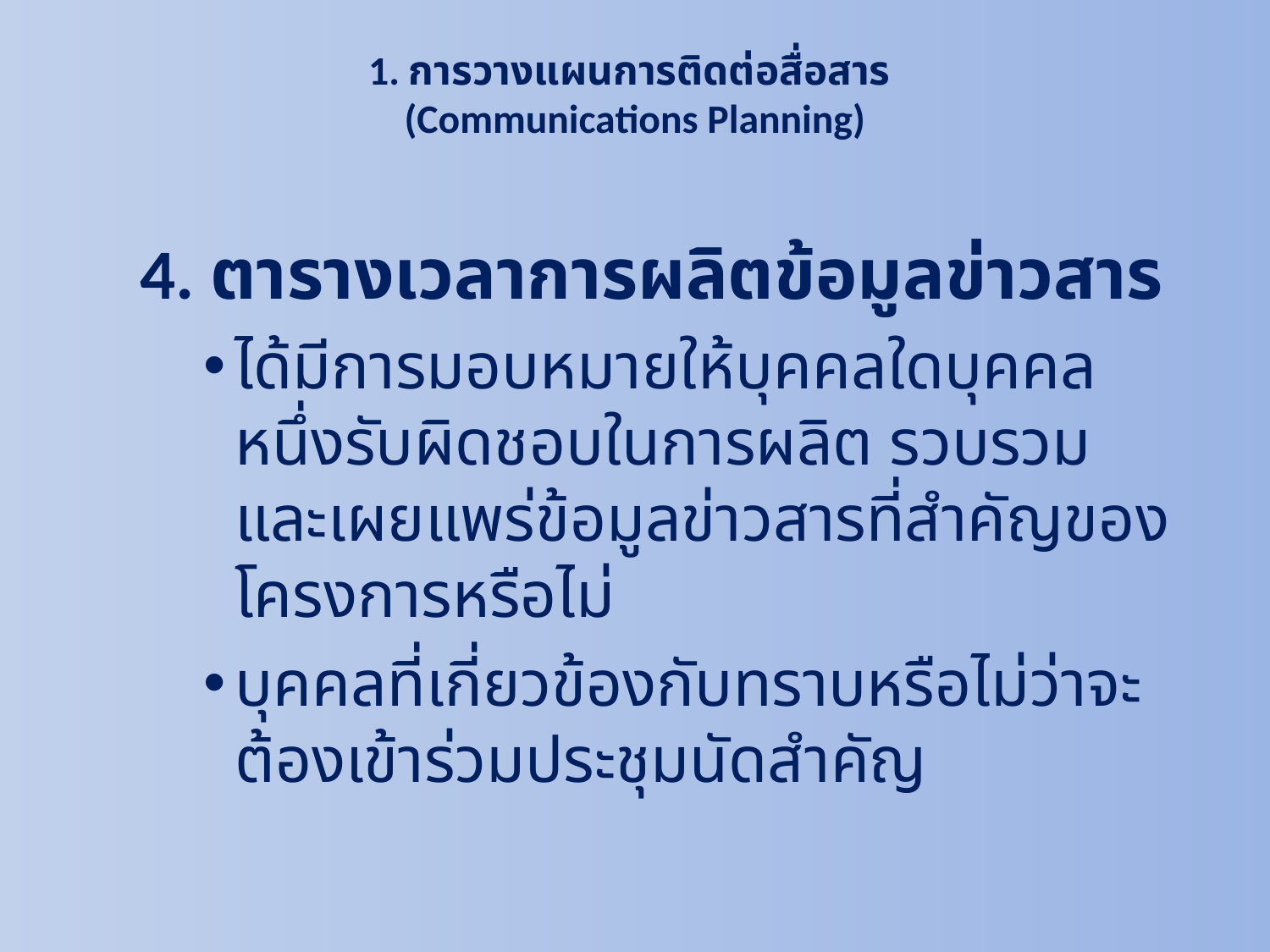

# 1. การวางแผนการติดต่อสื่อสาร (Communications Planning)
4. ตารางเวลาการผลิตข้อมูลข่าวสาร
ได้มีการมอบหมายให้บุคคลใดบุคคลหนึ่งรับผิดชอบในการผลิต รวบรวม และเผยแพร่ข้อมูลข่าวสารที่สำคัญของโครงการหรือไม่
บุคคลที่เกี่ยวข้องกับทราบหรือไม่ว่าจะต้องเข้าร่วมประชุมนัดสำคัญ